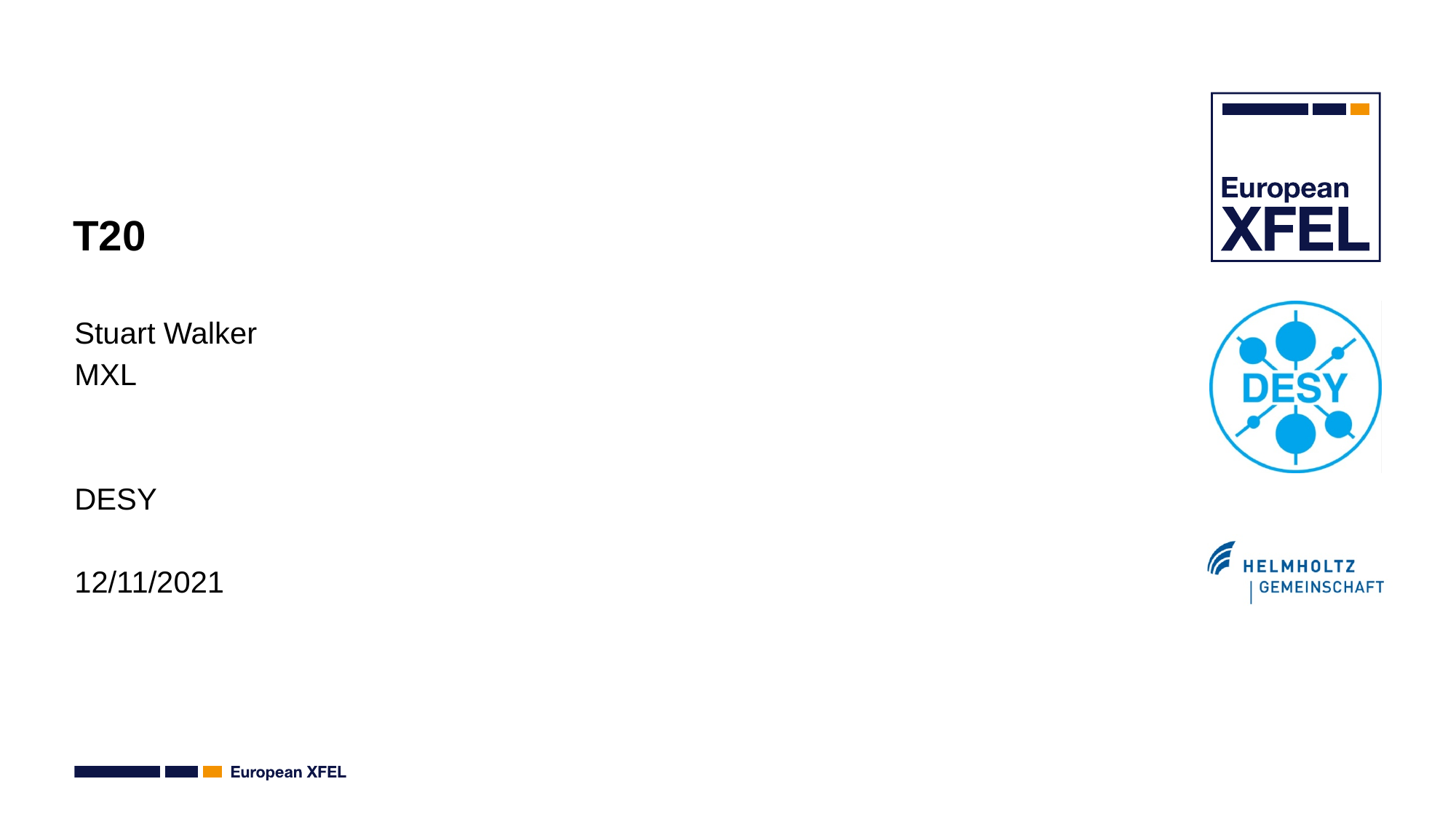

# T20
Stuart Walker
MXL

DESY

12/11/2021